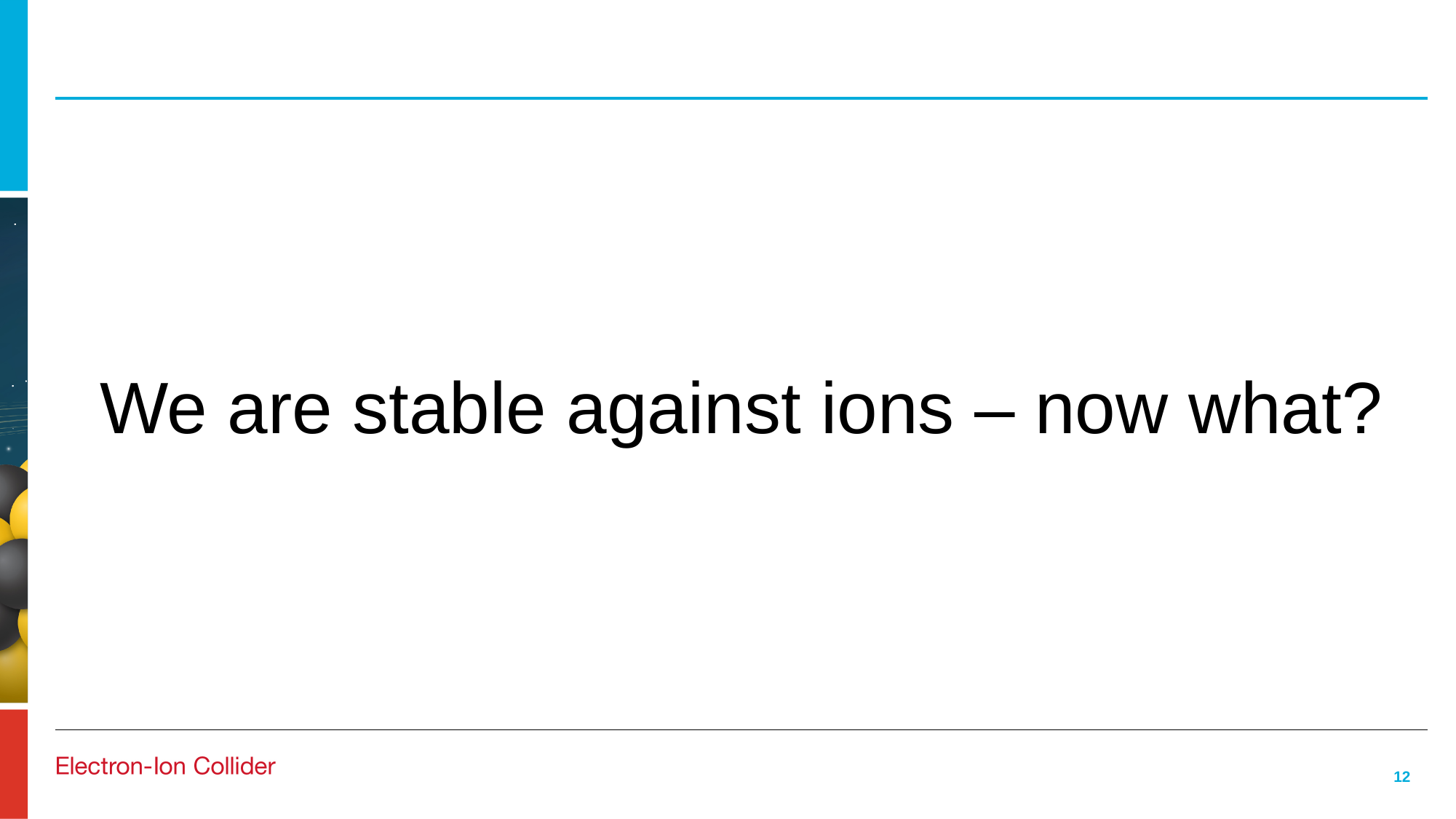

#

We are stable against ions – now what?

12